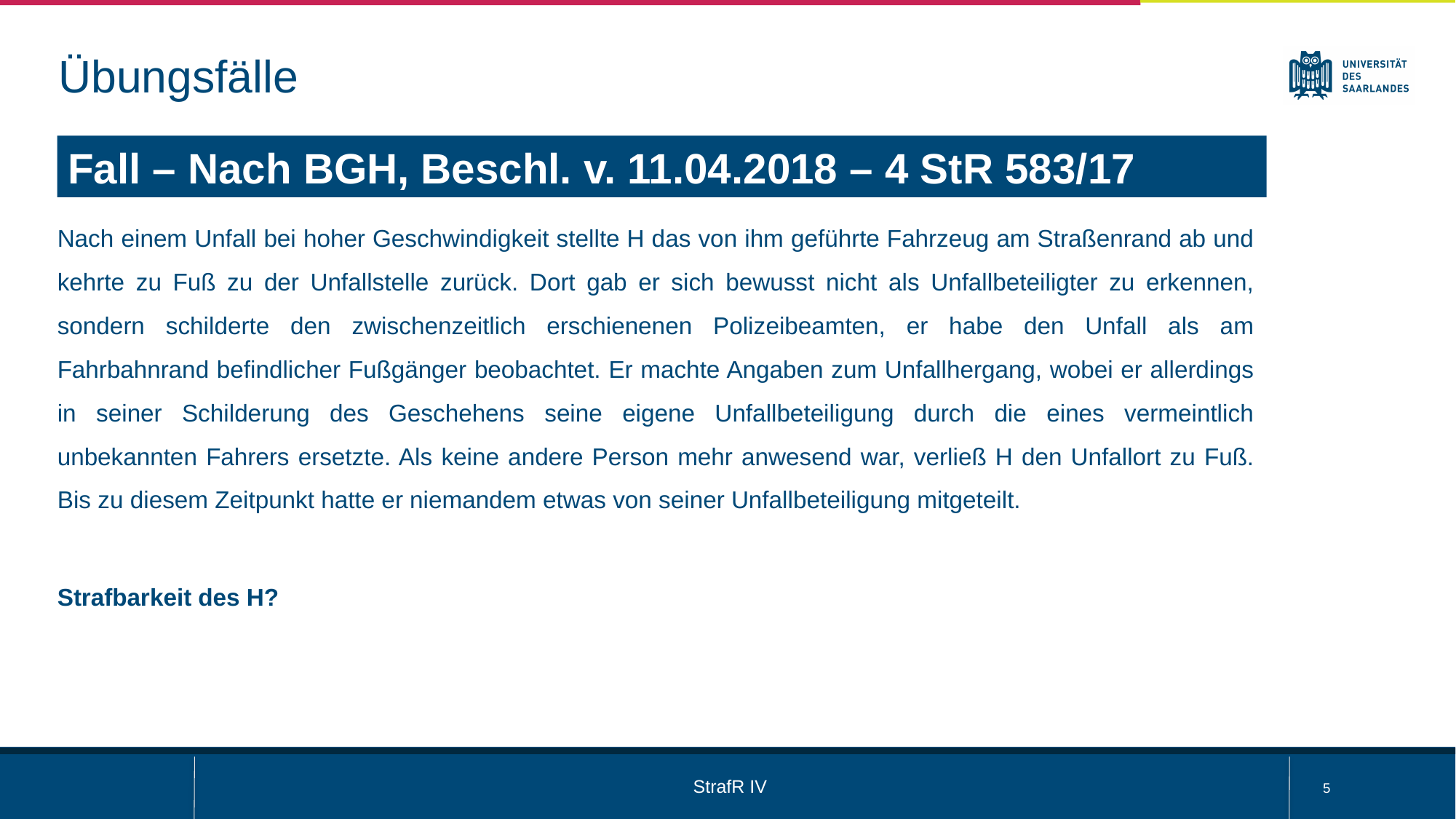

Übungsfälle
Fall – Nach BGH, Beschl. v. 11.04.2018 – 4 StR 583/17
Nach einem Unfall bei hoher Geschwindigkeit stellte H das von ihm geführte Fahrzeug am Straßenrand ab und kehrte zu Fuß zu der Unfallstelle zurück. Dort gab er sich bewusst nicht als Unfallbeteiligter zu erkennen, sondern schilderte den zwischenzeitlich erschienenen Polizeibeamten, er habe den Unfall als am Fahrbahnrand befindlicher Fußgänger beobachtet. Er machte Angaben zum Unfallhergang, wobei er allerdings in seiner Schilderung des Geschehens seine eigene Unfallbeteiligung durch die eines vermeintlich unbekannten Fahrers ersetzte. Als keine andere Person mehr anwesend war, verließ H den Unfallort zu Fuß. Bis zu diesem Zeitpunkt hatte er niemandem etwas von seiner Unfallbeteiligung mitgeteilt.

Strafbarkeit des H?
5
StrafR IV